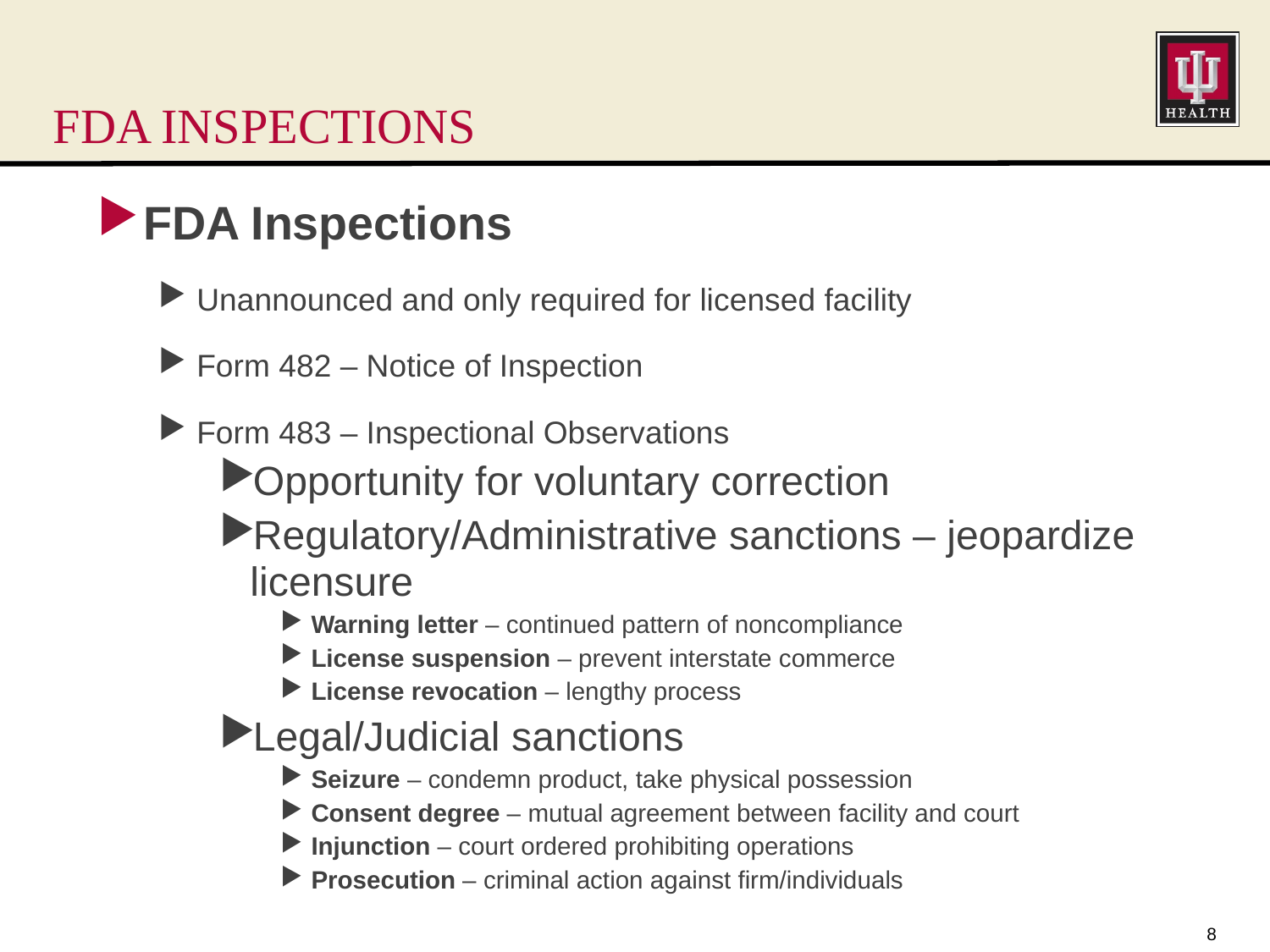

# FDA INSPECTIONS
FDA Inspections
Unannounced and only required for licensed facility
Form 482 – Notice of Inspection
Form 483 – Inspectional Observations
Opportunity for voluntary correction
Regulatory/Administrative sanctions – jeopardize licensure
Warning letter – continued pattern of noncompliance
License suspension – prevent interstate commerce
License revocation – lengthy process
Legal/Judicial sanctions
Seizure – condemn product, take physical possession
Consent degree – mutual agreement between facility and court
Injunction – court ordered prohibiting operations
Prosecution – criminal action against firm/individuals
8